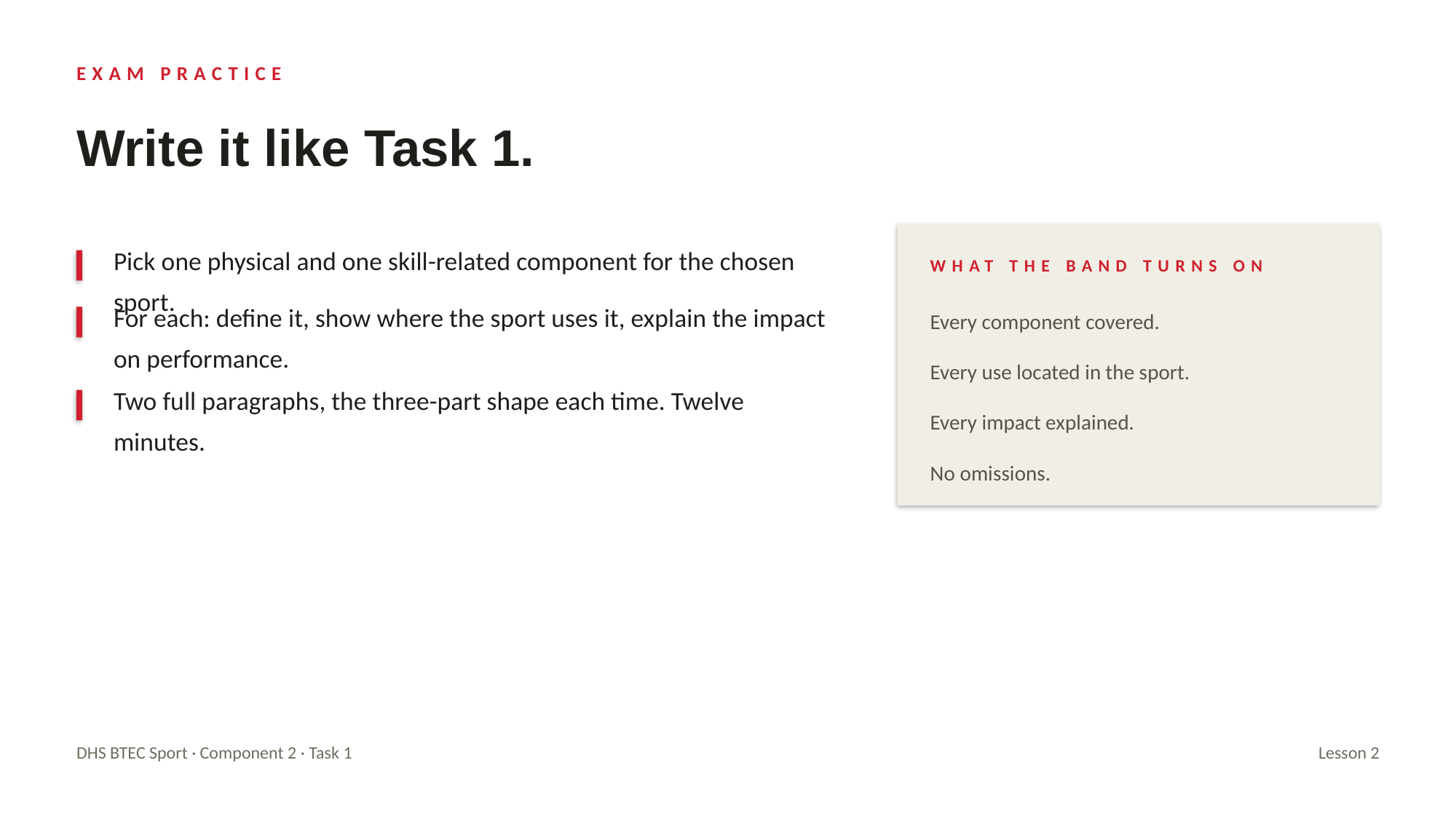

EXAM PRACTICE
Write it like Task 1.

Pick one physical and one skill-related component for the chosen sport.

WHAT THE BAND TURNS ON
For each: define it, show where the sport uses it, explain the impact on performance.
Every component covered.

Every use located in the sport.
Two full paragraphs, the three-part shape each time. Twelve minutes.

Every impact explained.
No omissions.
DHS BTEC Sport · Component 2 · Task 1
Lesson 2